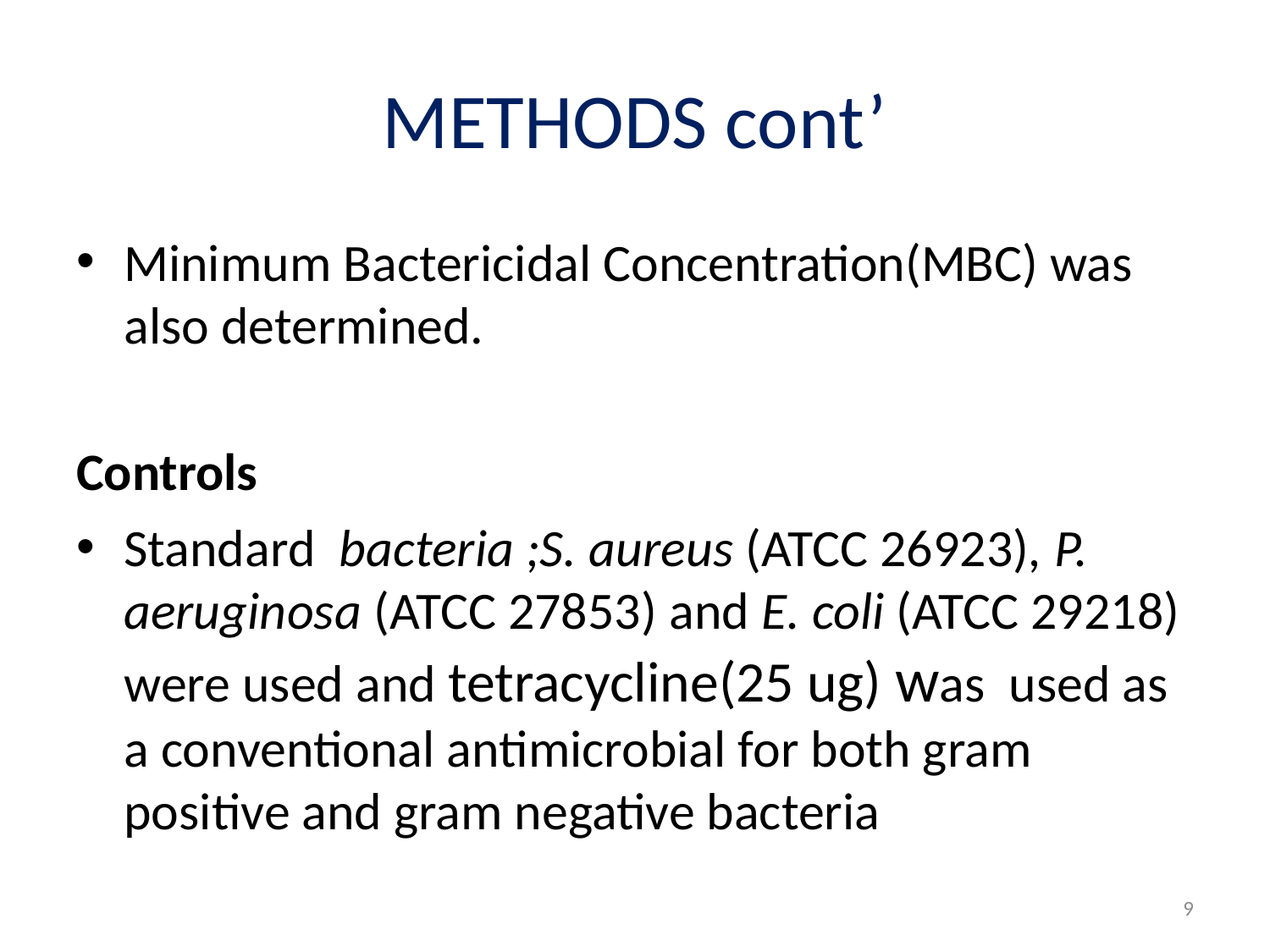

# METHODS cont’
Minimum Bactericidal Concentration(MBC) was also determined.

Controls
Standard  bacteria ;S. aureus (ATCC 26923), P. aeruginosa (ATCC 27853) and E. coli (ATCC 29218) were used and tetracycline(25 ug) was  used as a conventional antimicrobial for both gram positive and gram negative bacteria

9